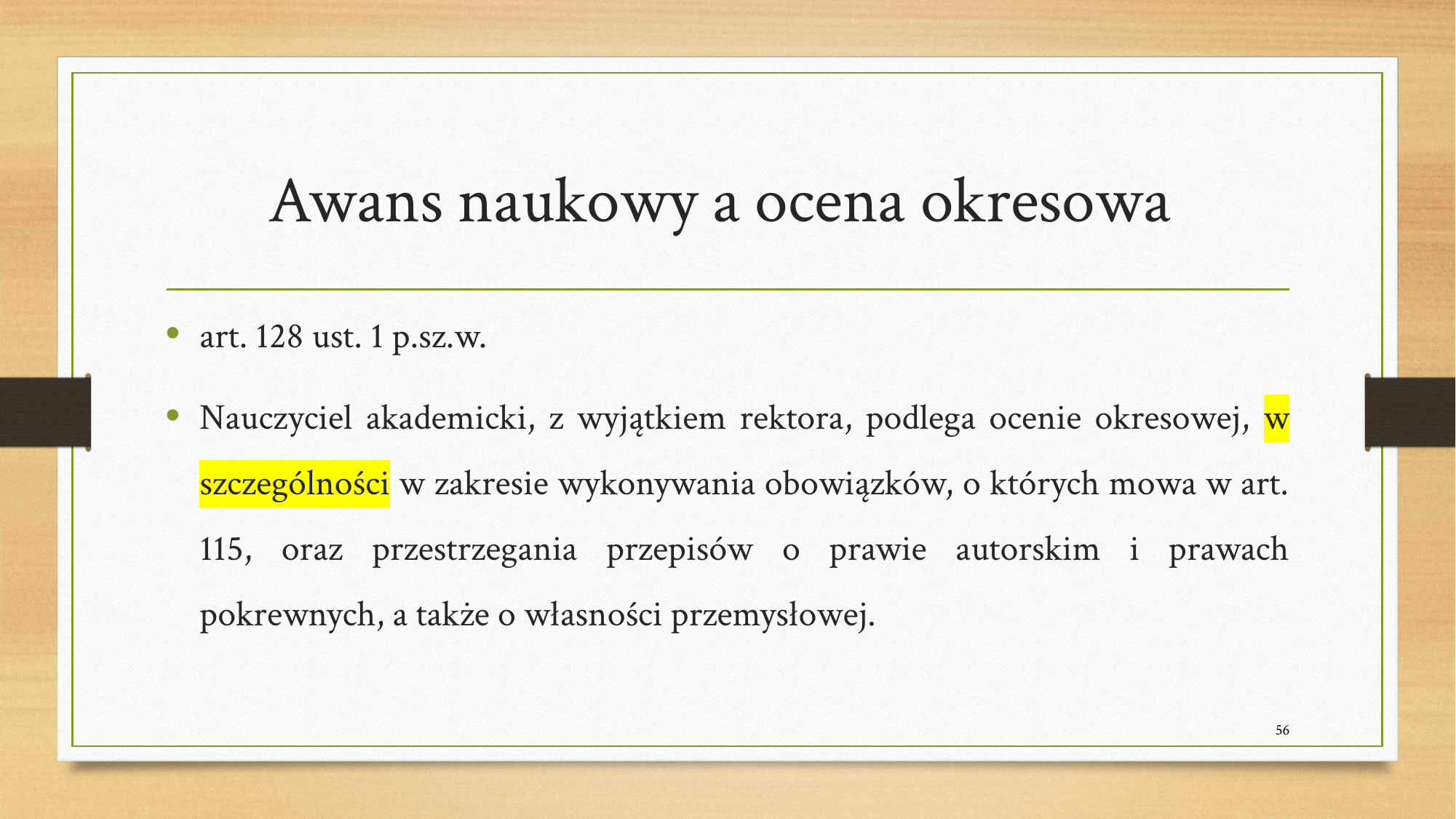

# Awans naukowy a ocena okresowa
art. 128 ust. 1 p.sz.w.
Nauczyciel akademicki, z wyjątkiem rektora, podlega ocenie okresowej, w szczególności w zakresie wykonywania obowiązków, o których mowa w art. 115, oraz przestrzegania przepisów o prawie autorskim i prawach pokrewnych, a także o własności przemysłowej.

56